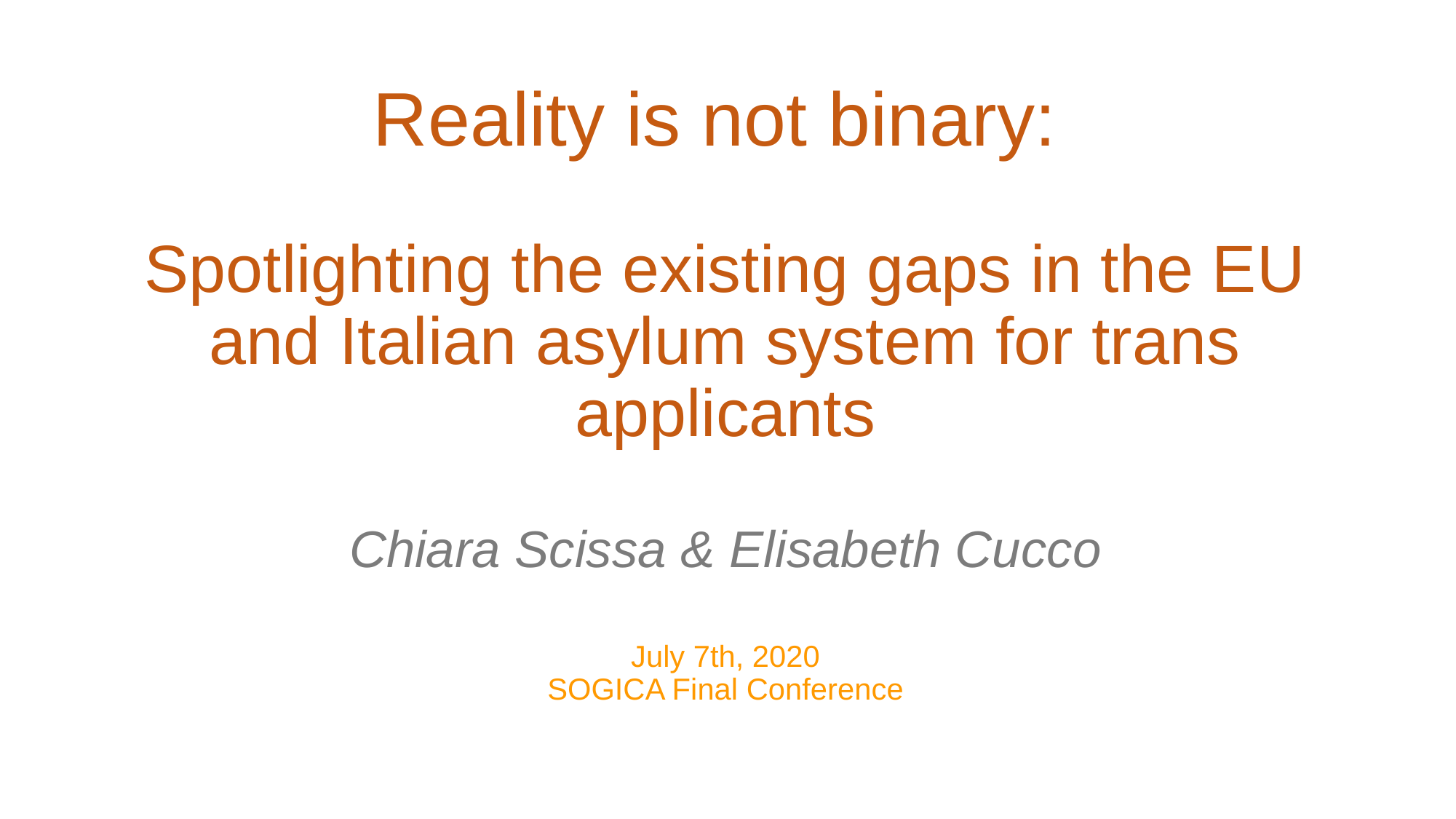

# Reality is not binary: Spotlighting the existing gaps in the EU and Italian asylum system for trans applicants Chiara Scissa & Elisabeth Cucco July 7th, 2020 SOGICA Final Conference